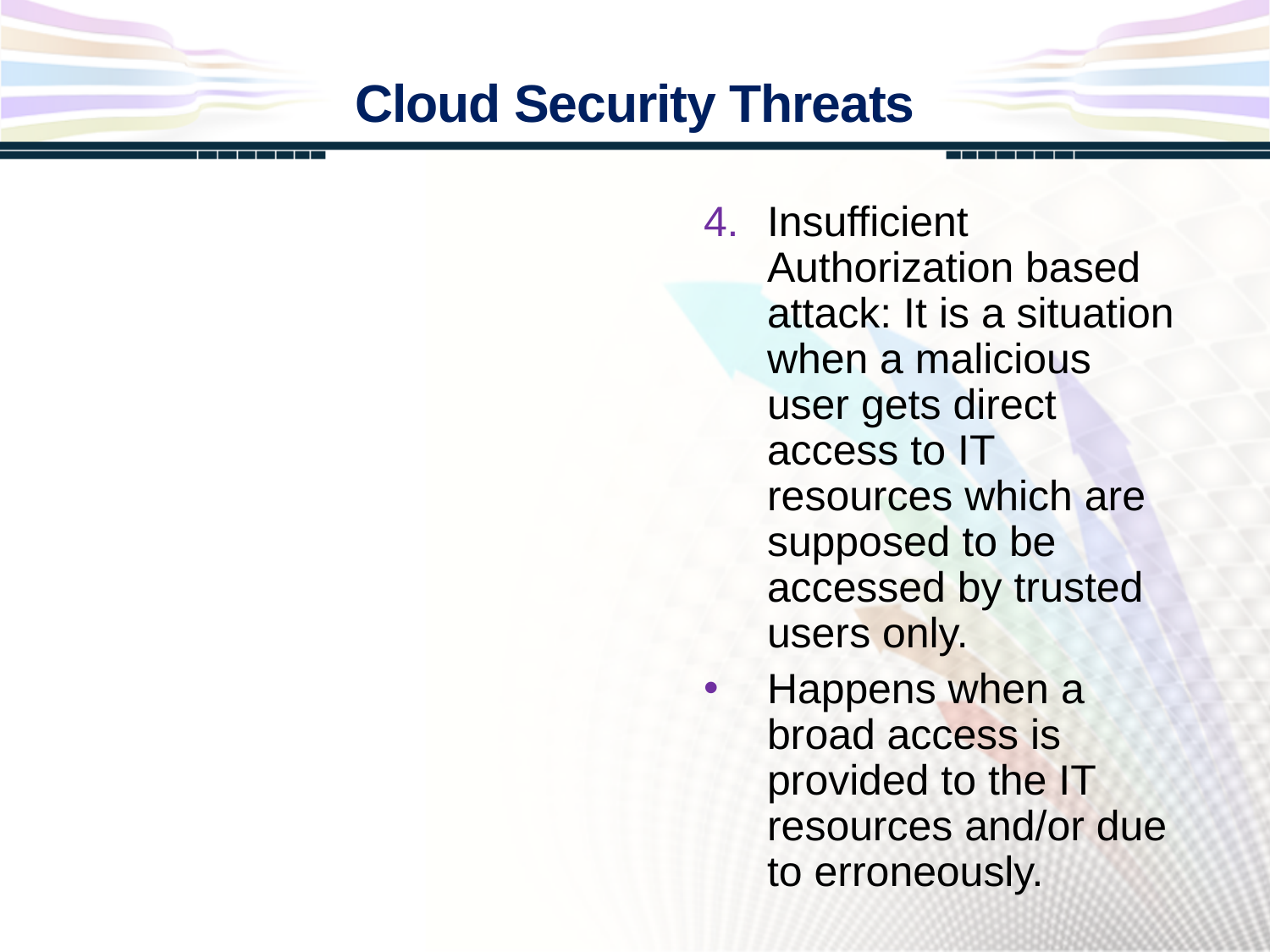

Cloud Security Threats
Insufficient Authorization based attack: It is a situation when a malicious user gets direct access to IT resources which are supposed to be accessed by trusted users only.
Happens when a broad access is provided to the IT resources and/or due to erroneously.